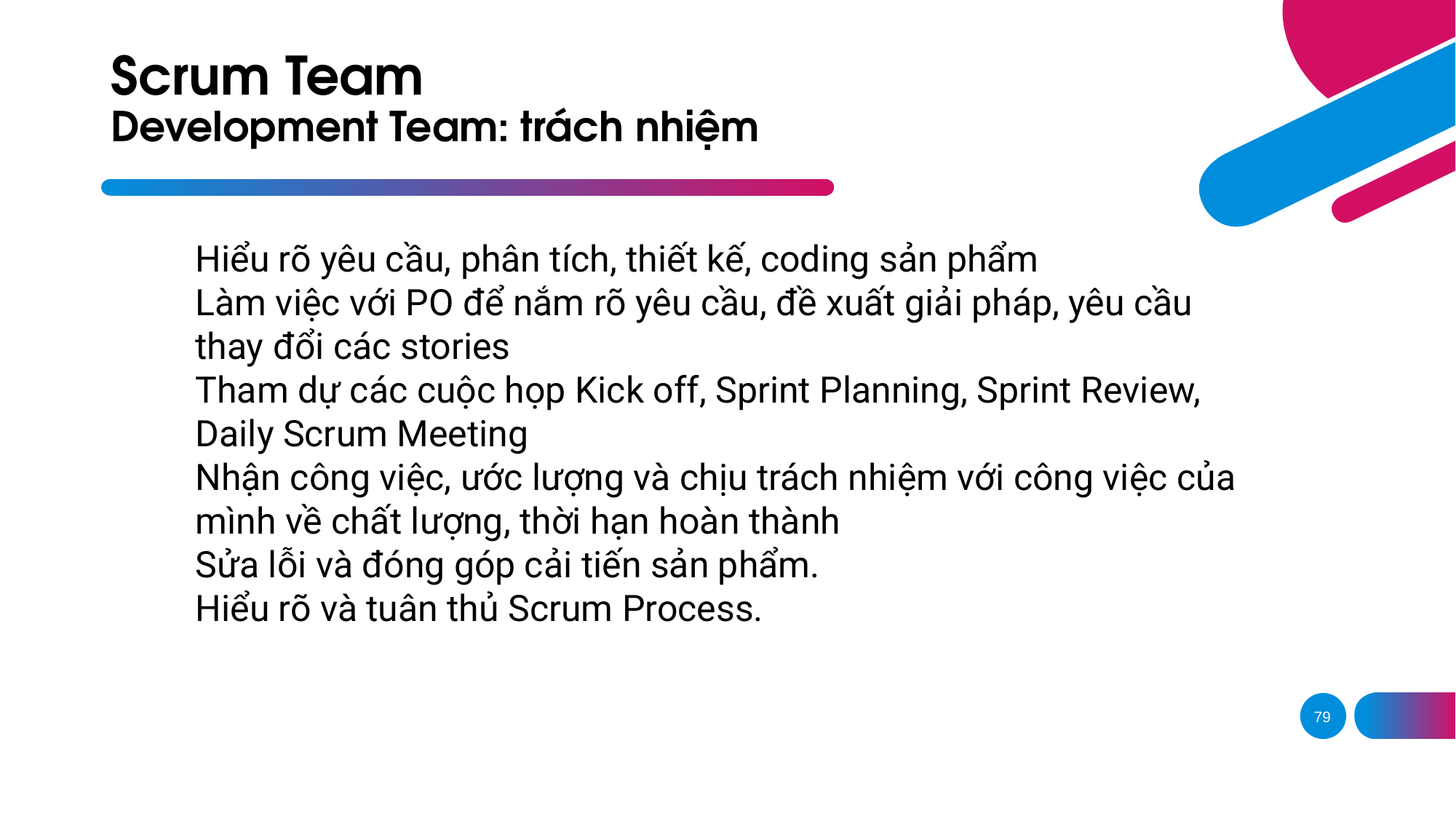

# Scrum Team Development Team: trách nhiệm
Hiểu rõ yêu cầu, phân tích, thiết kế, coding sản phẩm
Làm việc với PO để nắm rõ yêu cầu, đề xuất giải pháp, yêu cầu thay đổi các stories
Tham dự các cuộc họp Kick off, Sprint Planning, Sprint Review, Daily Scrum Meeting
Nhận công việc, ước lượng và chịu trách nhiệm với công việc của mình về chất lượng, thời hạn hoàn thành
Sửa lỗi và đóng góp cải tiến sản phẩm.
Hiểu rõ và tuân thủ Scrum Process.
79